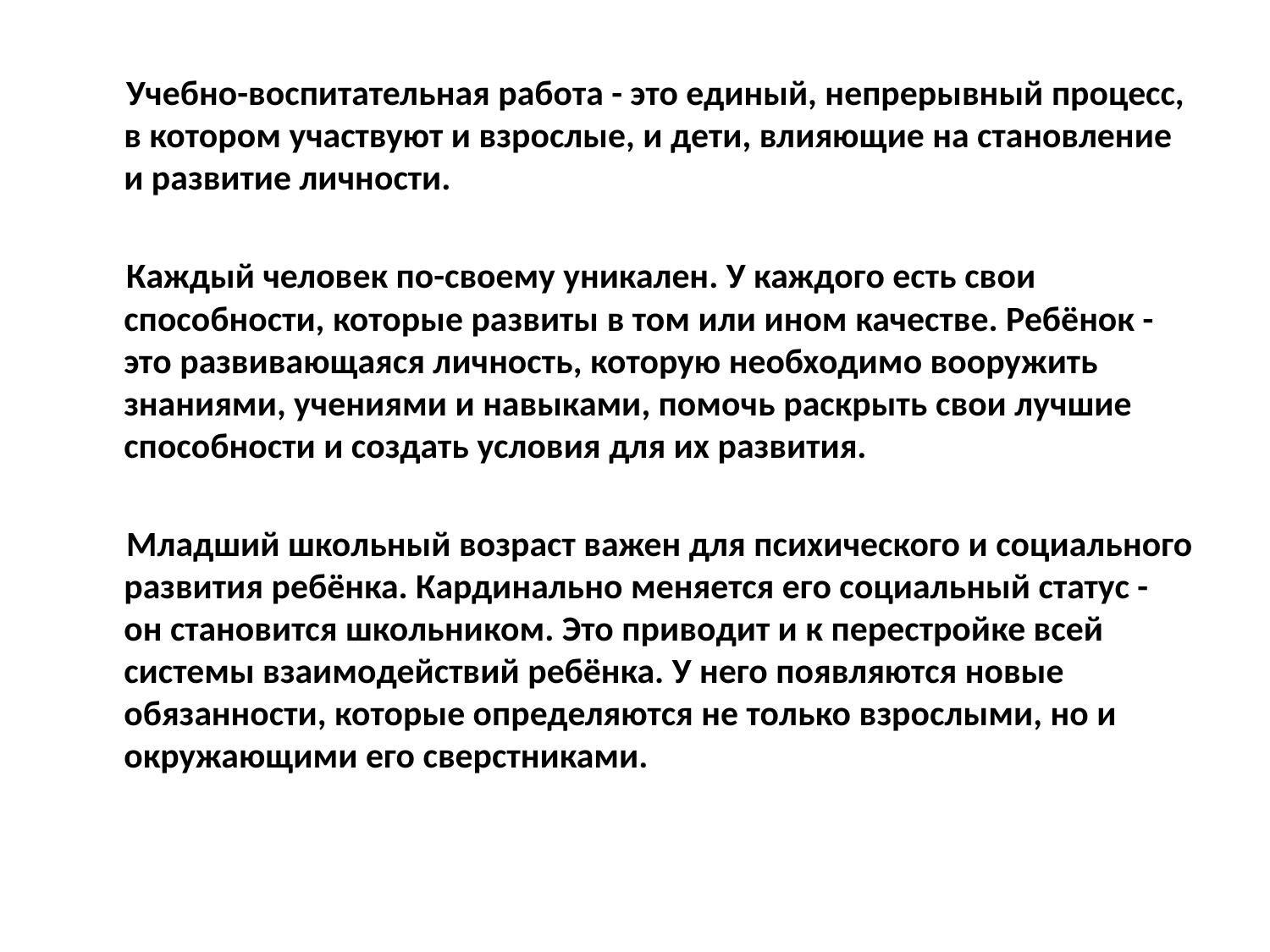

Учебно-воспитательная работа - это единый, непрерывный процесс, в котором участвуют и взрослые, и дети, влияющие на становление и развитие личности.

Каждый человек по-своему уникален. У каждого есть свои способности, которые развиты в том или ином качестве. Ребёнок - это развивающаяся личность, которую необходимо вооружить знаниями, учениями и навыками, помочь раскрыть свои лучшие способности и создать условия для их развития.

Младший школьный возраст важен для психического и социального развития ребёнка. Кардинально меняется его социальный статус - он становится школьником. Это приводит и к перестройке всей системы взаимодействий ребёнка. У него появляются новые обязанности, которые определяются не только взрослыми, но и окружающими его сверстниками.